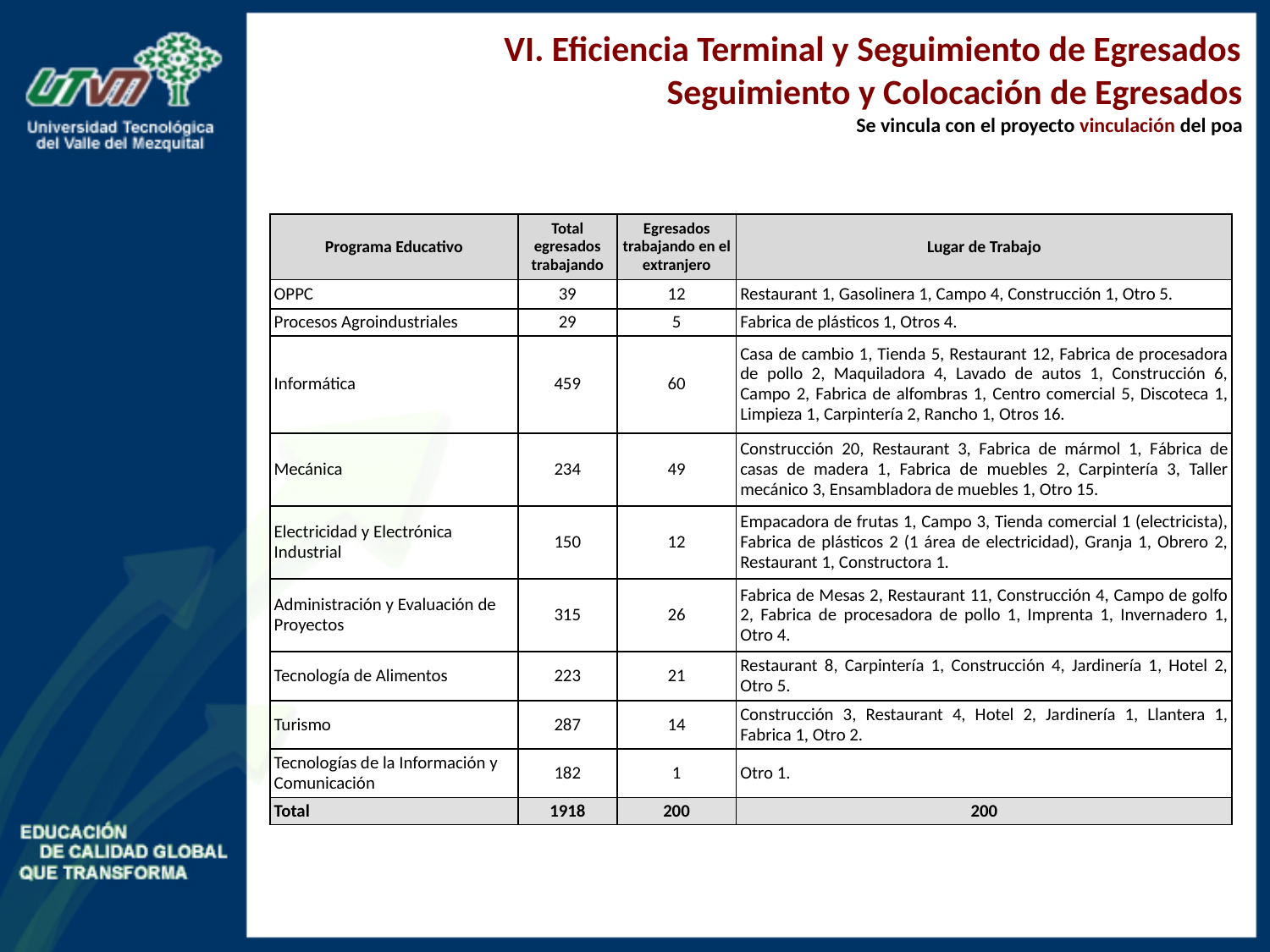

VI. Eficiencia Terminal y Seguimiento de Egresados
Seguimiento y Colocación de Egresados
Se vincula con el proyecto vinculación del poa
| Programa Educativo | Total egresados trabajando | Egresados trabajando en el extranjero | Lugar de Trabajo |
| --- | --- | --- | --- |
| OPPC | 39 | 12 | Restaurant 1, Gasolinera 1, Campo 4, Construcción 1, Otro 5. |
| Procesos Agroindustriales | 29 | 5 | Fabrica de plásticos 1, Otros 4. |
| Informática | 459 | 60 | Casa de cambio 1, Tienda 5, Restaurant 12, Fabrica de procesadora de pollo 2, Maquiladora 4, Lavado de autos 1, Construcción 6, Campo 2, Fabrica de alfombras 1, Centro comercial 5, Discoteca 1, Limpieza 1, Carpintería 2, Rancho 1, Otros 16. |
| Mecánica | 234 | 49 | Construcción 20, Restaurant 3, Fabrica de mármol 1, Fábrica de casas de madera 1, Fabrica de muebles 2, Carpintería 3, Taller mecánico 3, Ensambladora de muebles 1, Otro 15. |
| Electricidad y Electrónica Industrial | 150 | 12 | Empacadora de frutas 1, Campo 3, Tienda comercial 1 (electricista), Fabrica de plásticos 2 (1 área de electricidad), Granja 1, Obrero 2, Restaurant 1, Constructora 1. |
| Administración y Evaluación de Proyectos | 315 | 26 | Fabrica de Mesas 2, Restaurant 11, Construcción 4, Campo de golfo 2, Fabrica de procesadora de pollo 1, Imprenta 1, Invernadero 1, Otro 4. |
| Tecnología de Alimentos | 223 | 21 | Restaurant 8, Carpintería 1, Construcción 4, Jardinería 1, Hotel 2, Otro 5. |
| Turismo | 287 | 14 | Construcción 3, Restaurant 4, Hotel 2, Jardinería 1, Llantera 1, Fabrica 1, Otro 2. |
| Tecnologías de la Información y Comunicación | 182 | 1 | Otro 1. |
| Total | 1918 | 200 | 200 |